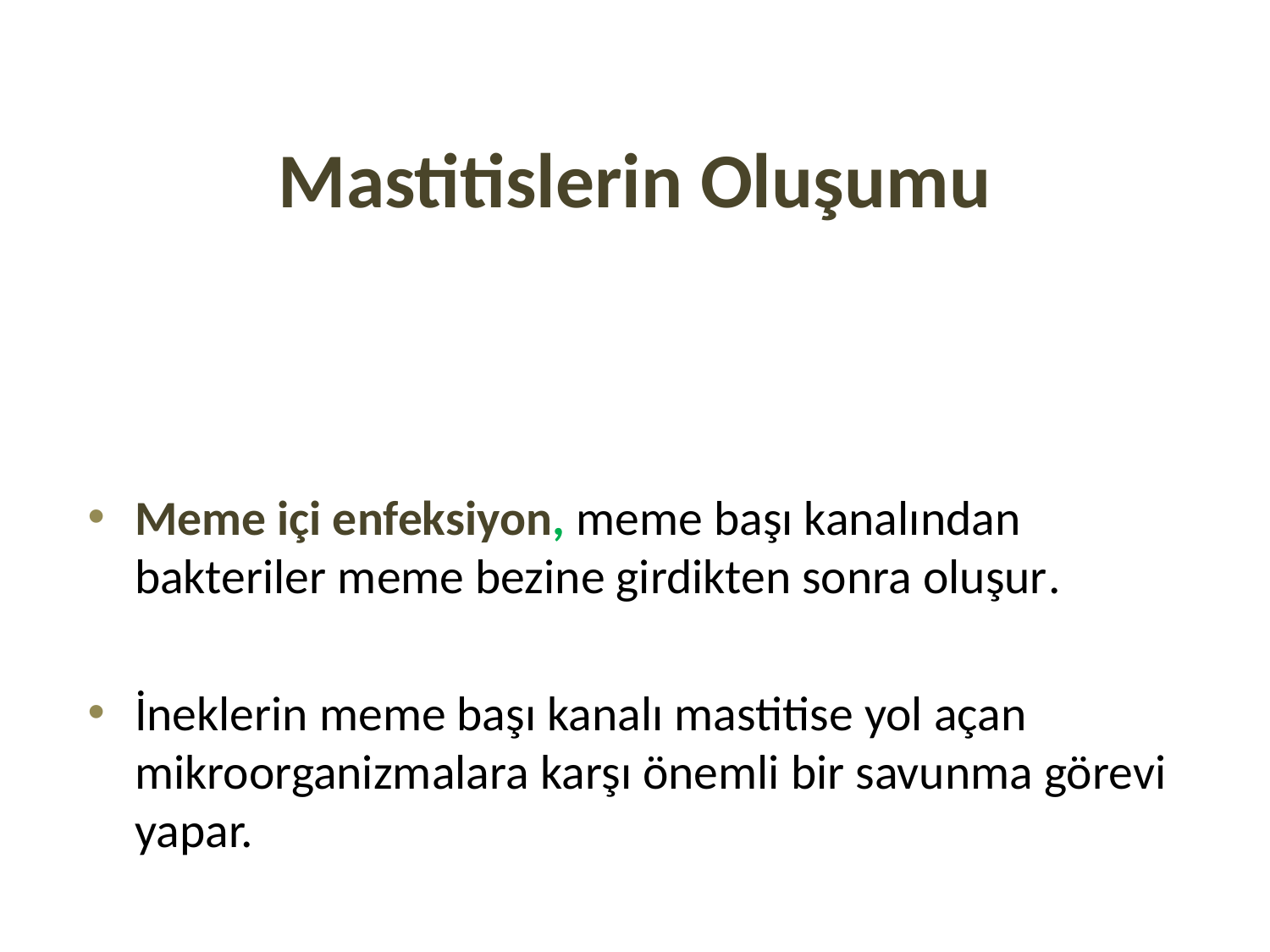

# Mastitislerin Oluşumu
Meme içi enfeksiyon, meme başı kanalından bakteriler meme bezine girdikten sonra oluşur.

İneklerin meme başı kanalı mastitise yol açan mikroorganizmalara karşı önemli bir savunma görevi yapar.